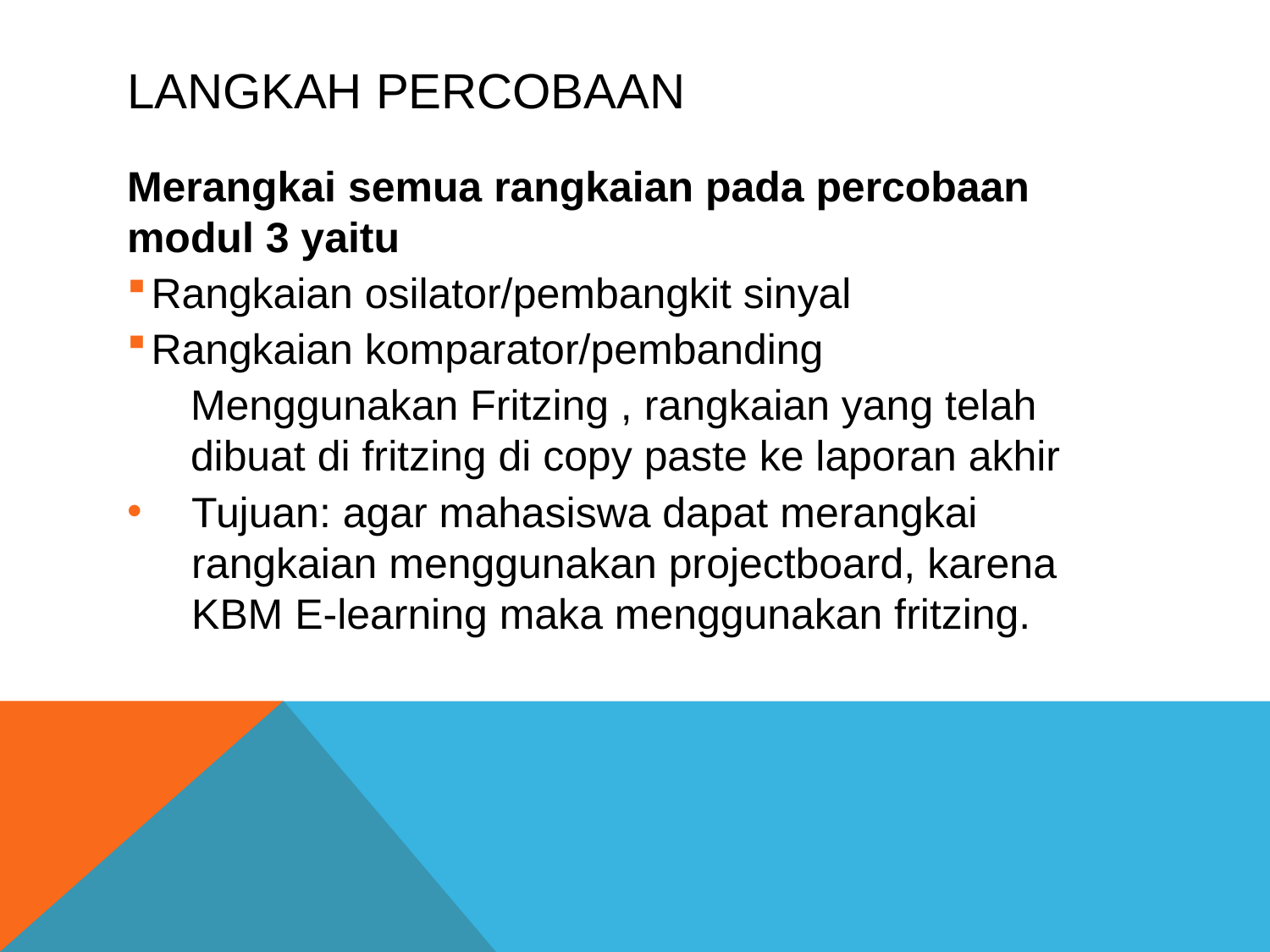

# Langkah Percobaan
Merangkai semua rangkaian pada percobaan modul 3 yaitu
Rangkaian osilator/pembangkit sinyal
Rangkaian komparator/pembanding
Menggunakan Fritzing , rangkaian yang telah dibuat di fritzing di copy paste ke laporan akhir
Tujuan: agar mahasiswa dapat merangkai rangkaian menggunakan projectboard, karena KBM E-learning maka menggunakan fritzing.